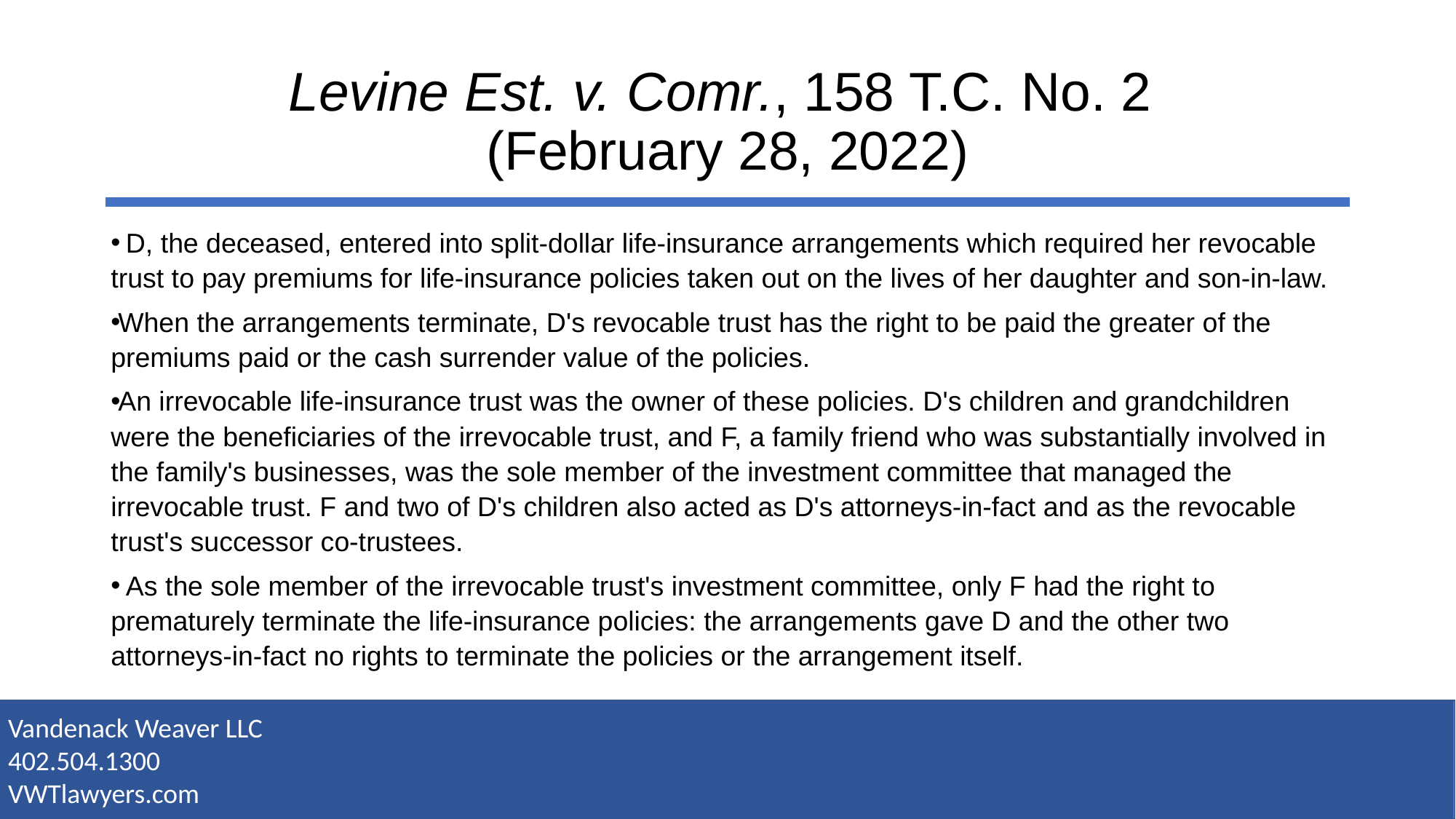

# Levine Est. v. Comr., 158 T.C. No. 2 (February 28, 2022)
 D, the deceased, entered into split-dollar life-insurance arrangements which required her revocable trust to pay premiums for life-insurance policies taken out on the lives of her daughter and son-in-law.
When the arrangements terminate, D's revocable trust has the right to be paid the greater of the premiums paid or the cash surrender value of the policies.
An irrevocable life-insurance trust was the owner of these policies. D's children and grandchildren were the beneficiaries of the irrevocable trust, and F, a family friend who was substantially involved in the family's businesses, was the sole member of the investment committee that managed the irrevocable trust. F and two of D's children also acted as D's attorneys-in-fact and as the revocable trust's successor co-trustees.
 As the sole member of the irrevocable trust's investment committee, only F had the right to prematurely terminate the life-insurance policies: the arrangements gave D and the other two attorneys-in-fact no rights to terminate the policies or the arrangement itself.

Vandenack Weaver LLC
402.504.1300
VWTlawyers.com